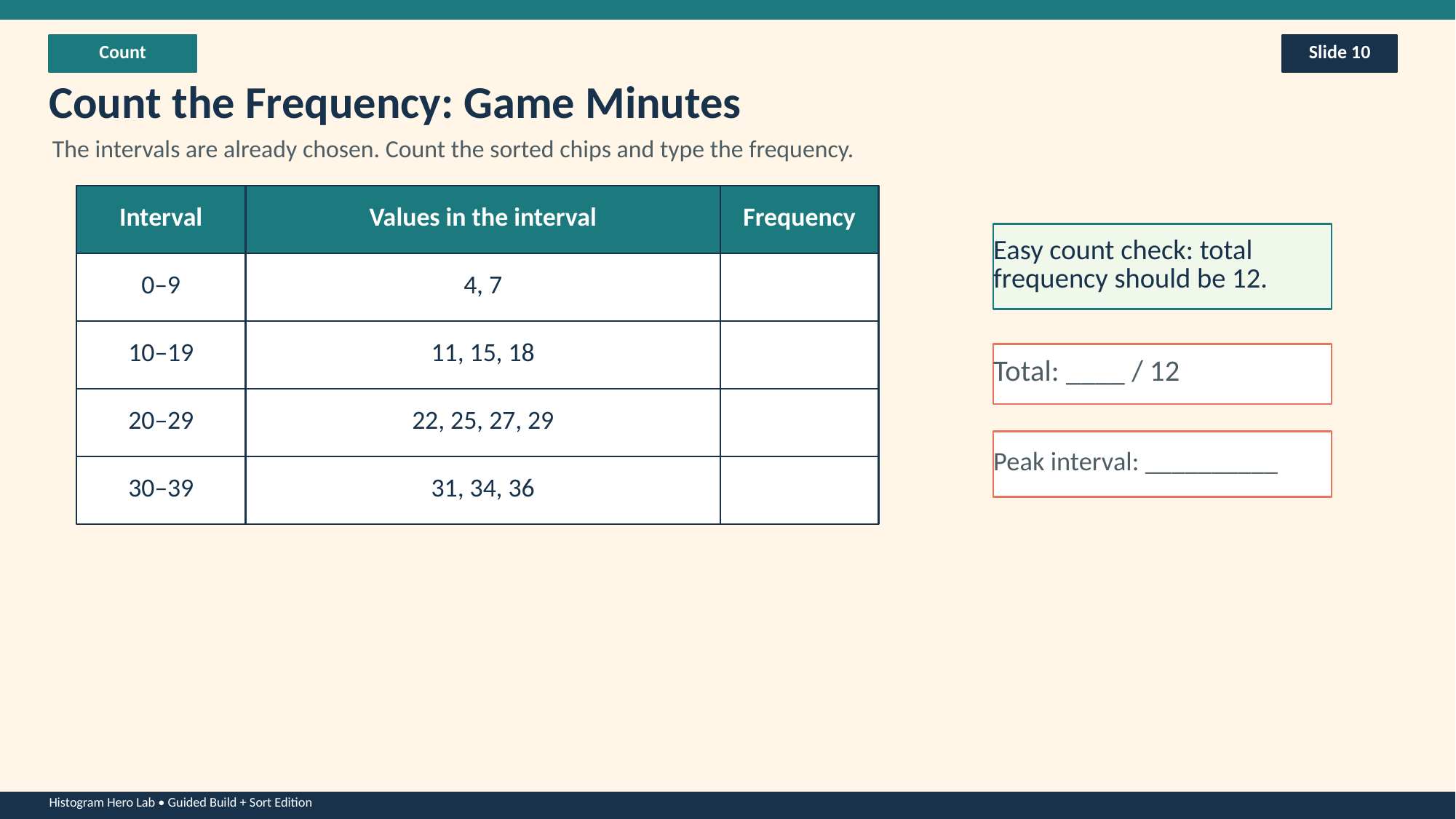

Count
Slide 10
Count the Frequency: Game Minutes
The intervals are already chosen. Count the sorted chips and type the frequency.
Interval
Values in the interval
Frequency
Easy count check: total frequency should be 12.
0–9
4, 7

10–19
11, 15, 18

Total: ____ / 12
20–29
22, 25, 27, 29

Peak interval: __________
30–39
31, 34, 36

Histogram Hero Lab • Guided Build + Sort Edition